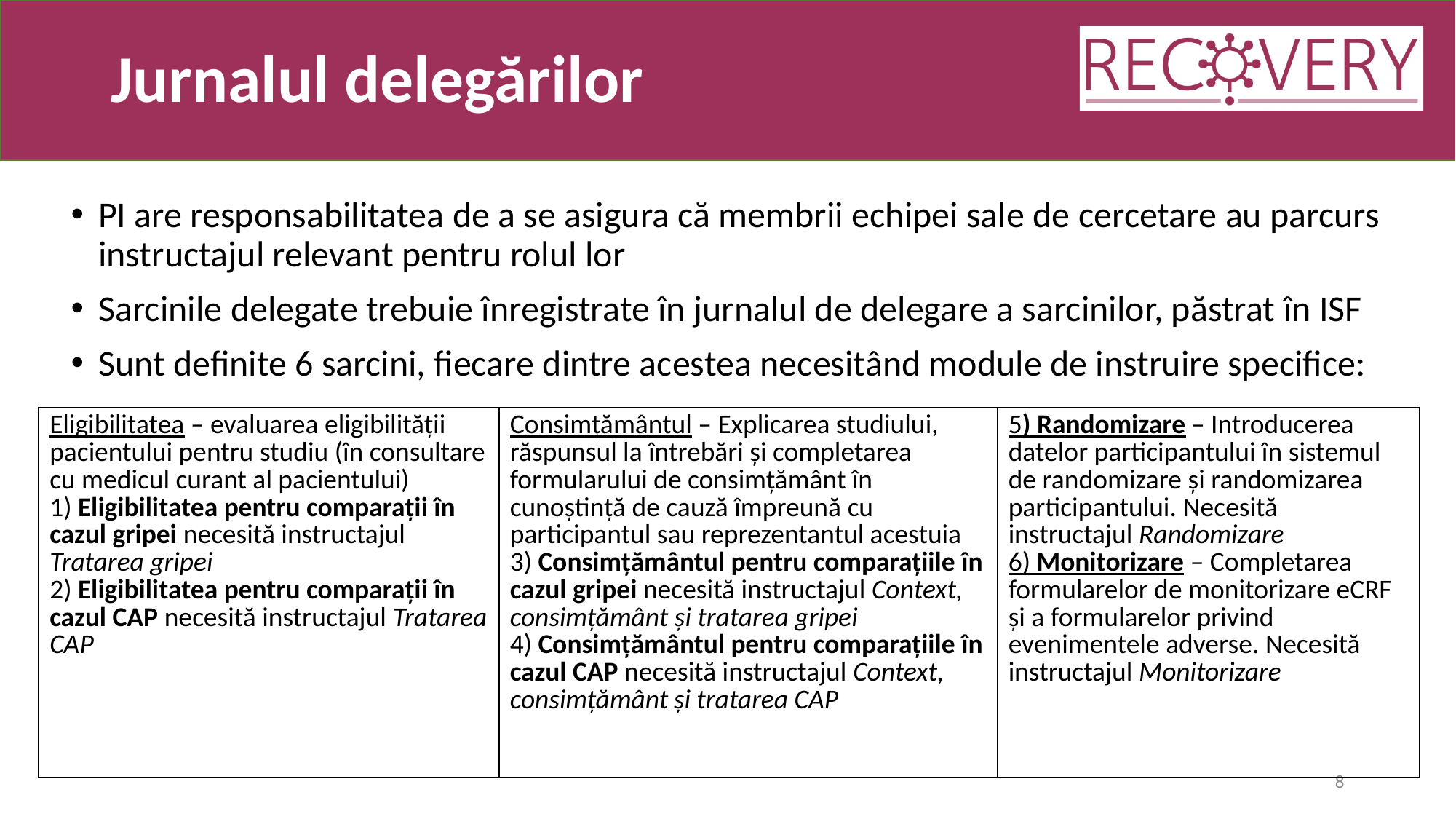

# Jurnalul delegărilor
PI are responsabilitatea de a se asigura că membrii echipei sale de cercetare au parcurs instructajul relevant pentru rolul lor
Sarcinile delegate trebuie înregistrate în jurnalul de delegare a sarcinilor, păstrat în ISF
Sunt definite 6 sarcini, fiecare dintre acestea necesitând module de instruire specifice:

| Eligibilitatea – evaluarea eligibilității pacientului pentru studiu (în consultare cu medicul curant al pacientului) 1) Eligibilitatea pentru comparații în cazul gripei necesită instructajul Tratarea gripei 2) Eligibilitatea pentru comparații în cazul CAP necesită instructajul Tratarea CAP | Consimțământul – Explicarea studiului, răspunsul la întrebări și completarea formularului de consimțământ în cunoștință de cauză împreună cu participantul sau reprezentantul acestuia 3) Consimțământul pentru comparațiile în cazul gripei necesită instructajul Context, consimțământ și tratarea gripei 4) Consimțământul pentru comparațiile în cazul CAP necesită instructajul Context, consimțământ și tratarea CAP | 5) Randomizare – Introducerea datelor participantului în sistemul de randomizare și randomizarea participantului. Necesită instructajul Randomizare 6) Monitorizare – Completarea formularelor de monitorizare eCRF și a formularelor privind evenimentele adverse. Necesită instructajul Monitorizare |
| --- | --- | --- |
8